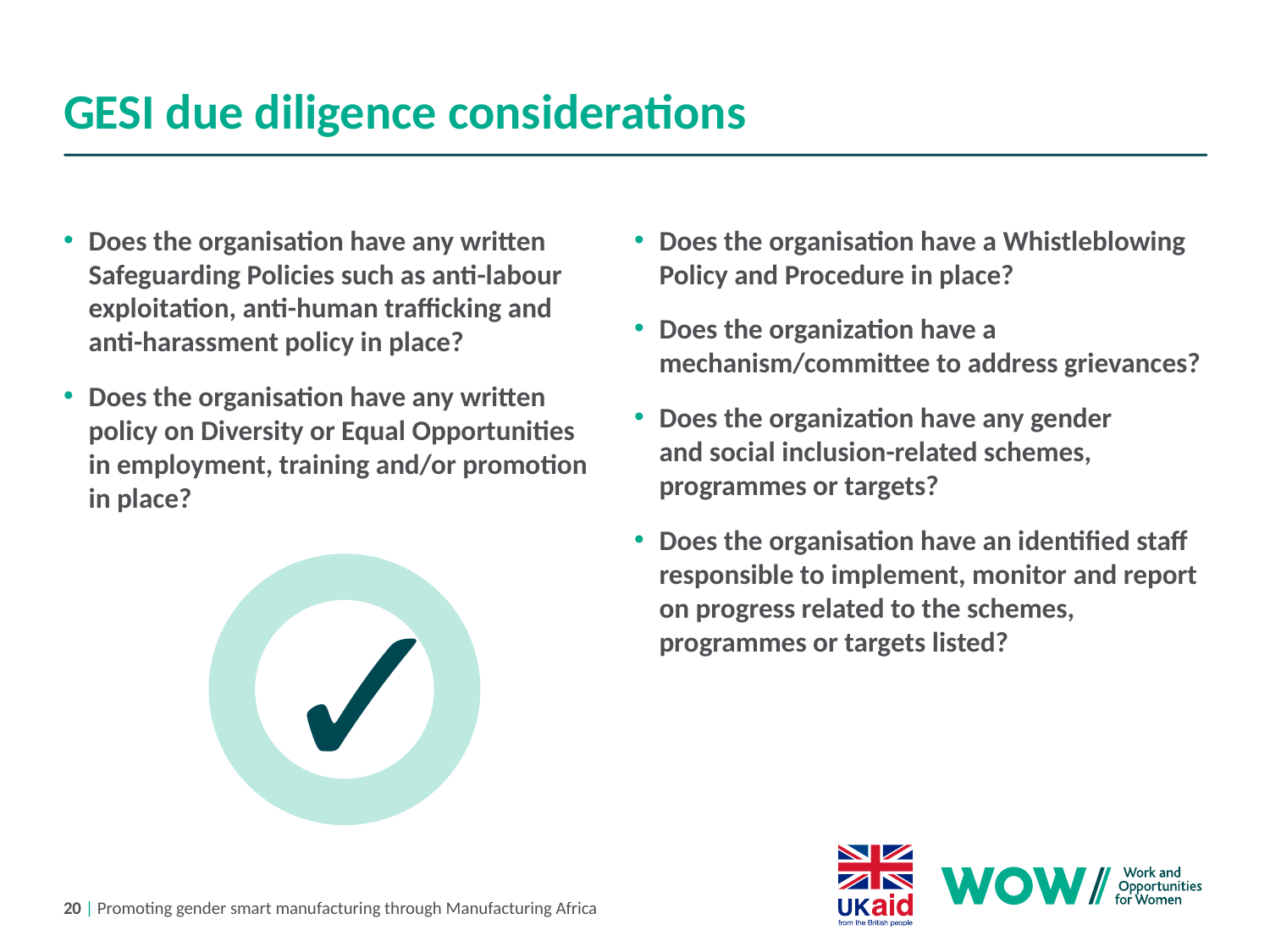

# GESI due diligence considerations
Does the organisation have any written Safeguarding Policies such as anti-labour exploitation, anti-human trafficking and
anti-harassment policy in place?
Does the organisation have any written
policy on Diversity or Equal Opportunities
in employment, training and/or promotion
in place?

Does the organisation have a Whistleblowing Policy and Procedure in place?
Does ​the organization have a mechanism/committee to address grievances?
Does ​the organization have any gender
and social inclusion-related schemes, programmes or targets?
Does the organisation have an identified staff responsible to implement, monitor and report on progress related to the schemes, programmes or targets listed?
✓

20 | Promoting gender smart manufacturing through Manufacturing Africa